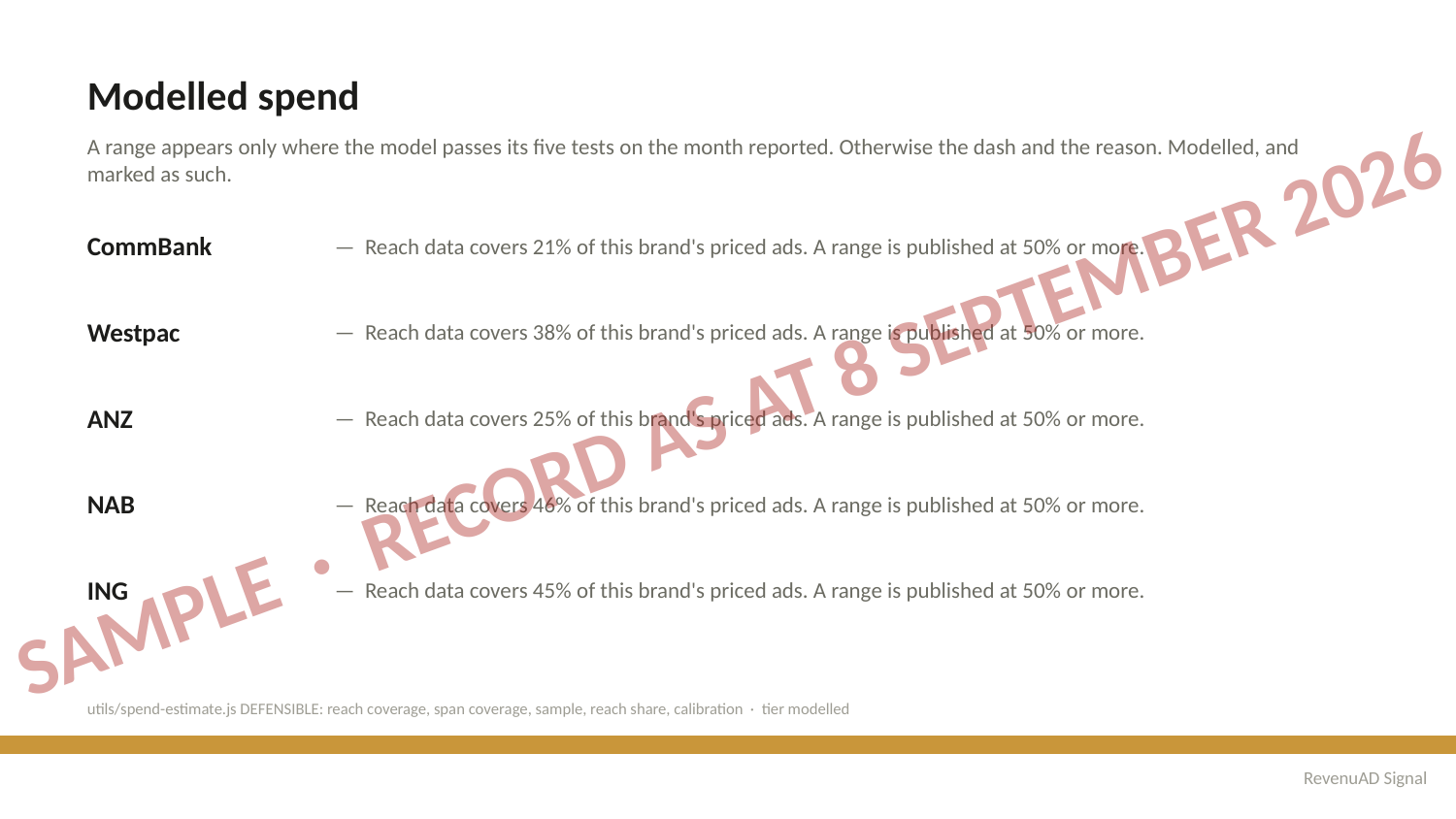

Modelled spend
A range appears only where the model passes its five tests on the month reported. Otherwise the dash and the reason. Modelled, and marked as such.
CommBank
—  Reach data covers 21% of this brand's priced ads. A range is published at 50% or more.
SAMPLE  ·  RECORD AS AT 8 SEPTEMBER 2026
Westpac
—  Reach data covers 38% of this brand's priced ads. A range is published at 50% or more.
ANZ
—  Reach data covers 25% of this brand's priced ads. A range is published at 50% or more.
NAB
—  Reach data covers 46% of this brand's priced ads. A range is published at 50% or more.
ING
—  Reach data covers 45% of this brand's priced ads. A range is published at 50% or more.
utils/spend-estimate.js DEFENSIBLE: reach coverage, span coverage, sample, reach share, calibration  ·  tier modelled

RevenuAD Signal